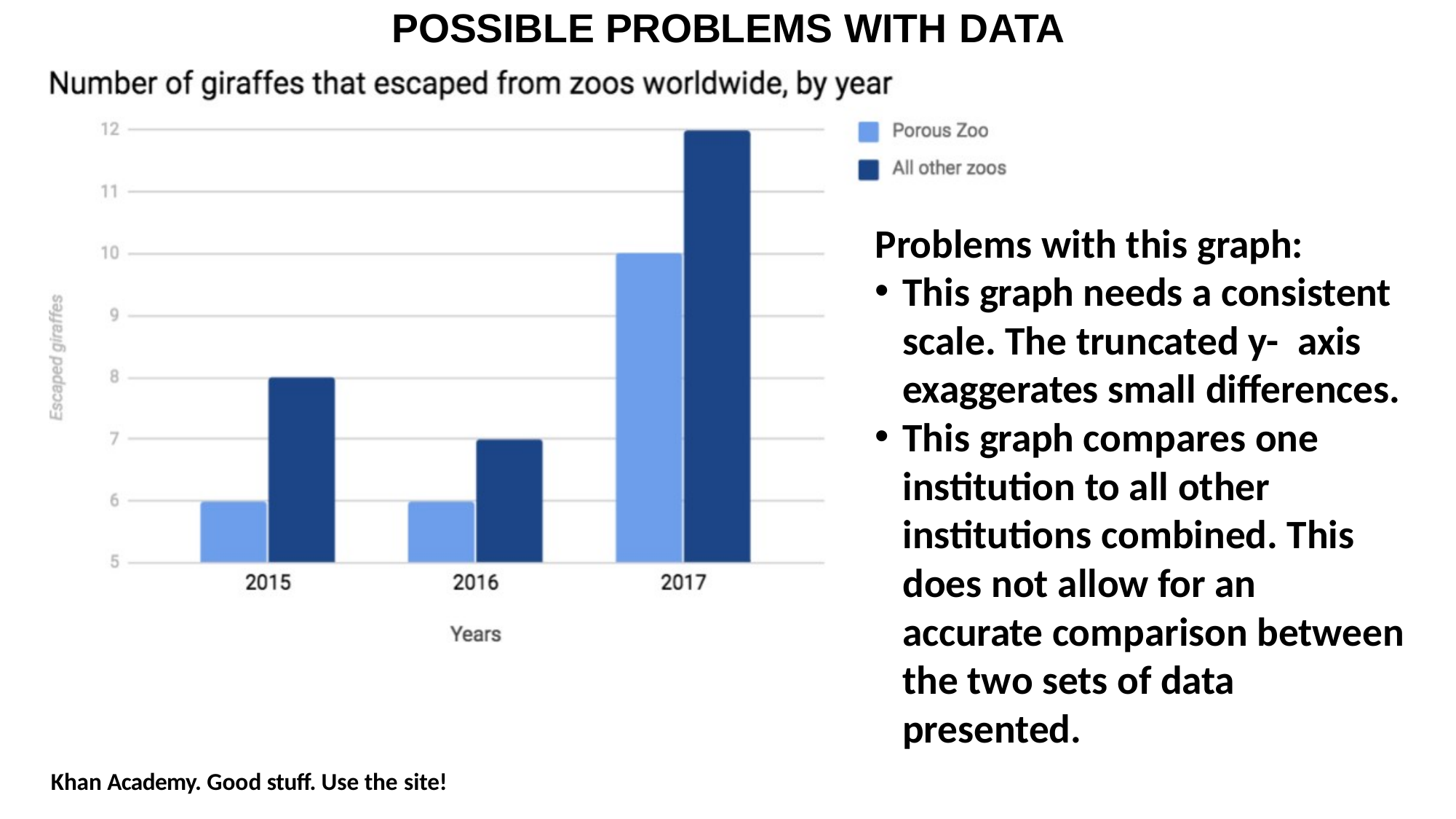

# POSSIBLE PROBLEMS WITH DATA

Problems with this graph:
This graph needs a consistent scale. The truncated y-  axis exaggerates small differences.
This graph compares one institution to all other  institutions combined. This does not allow for an  accurate comparison between the two sets of data  presented.
Khan Academy. Good stuff. Use the site!